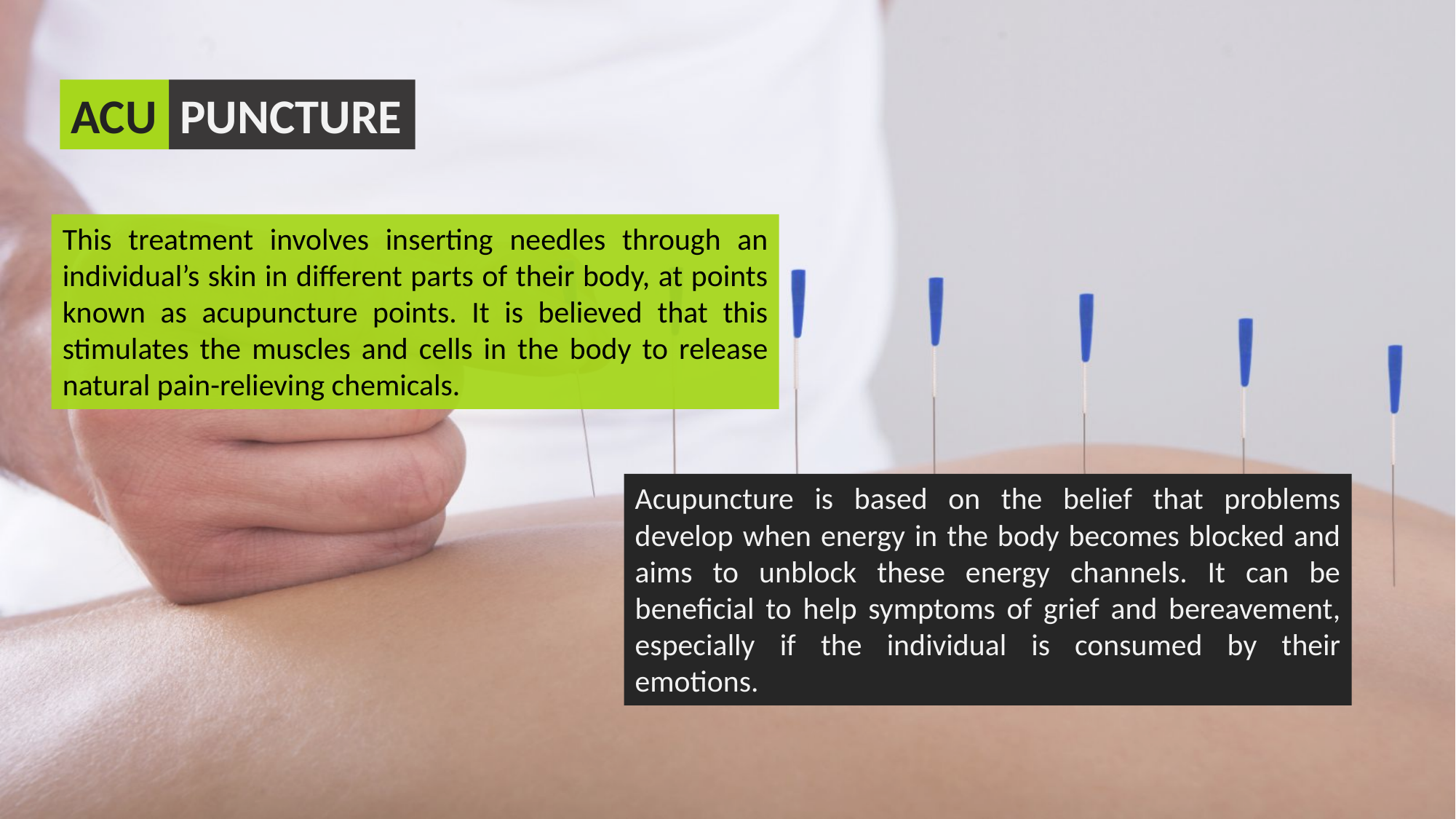

PUNCTURE
ACU
This treatment involves inserting needles through an individual’s skin in different parts of their body, at points known as acupuncture points. It is believed that this stimulates the muscles and cells in the body to release natural pain-relieving chemicals.
Acupuncture is based on the belief that problems develop when energy in the body becomes blocked and aims to unblock these energy channels. It can be beneficial to help symptoms of grief and bereavement, especially if the individual is consumed by their emotions.